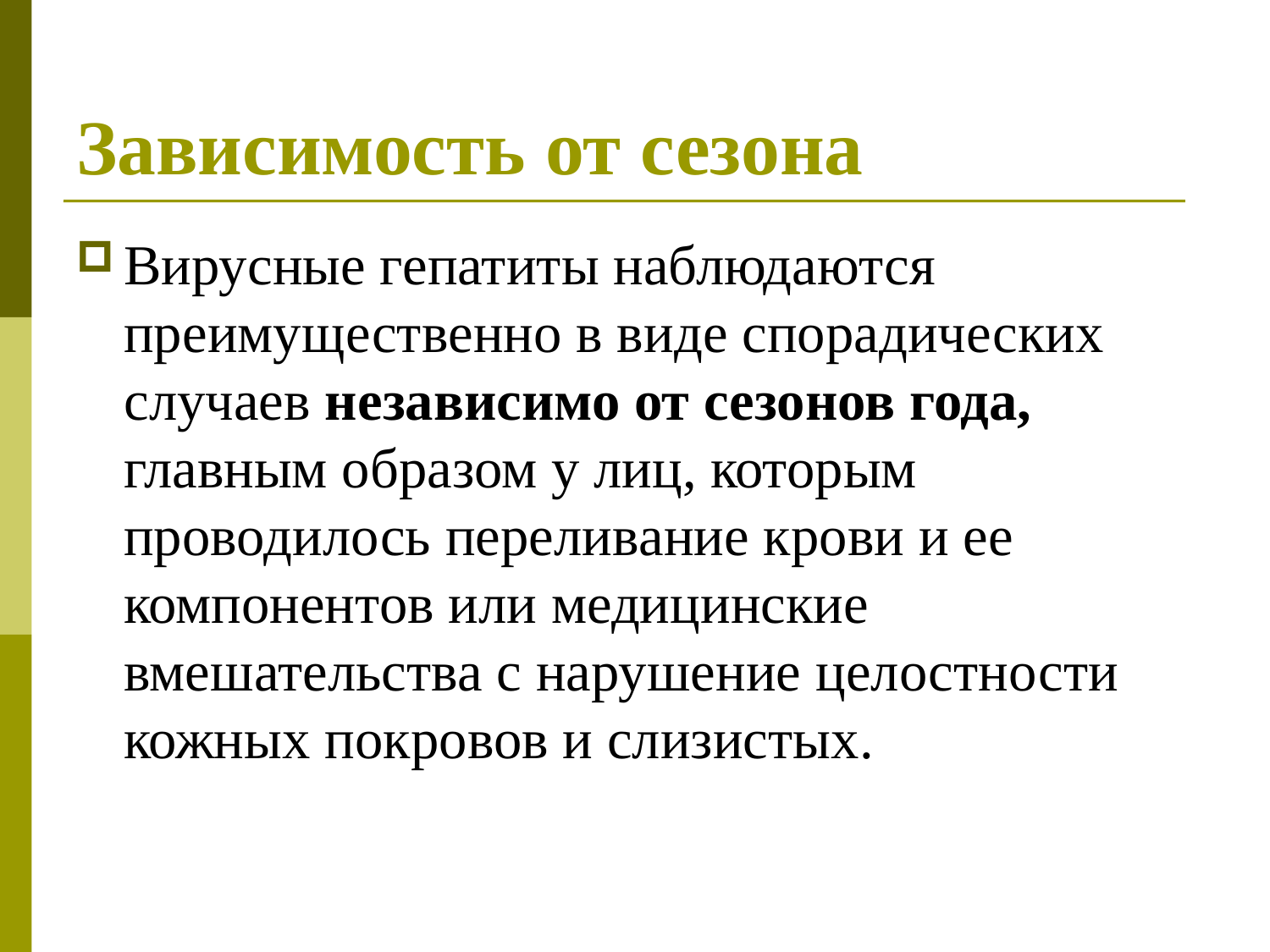

# Зависимость от сезона
Вирусные гепатиты наблюдаются преимущественно в виде спорадических случаев независимо от сезонов года, главным образом у лиц, которым проводилось переливание крови и ее компонентов или медицинские вмешательства с нарушение целостности кожных покровов и слизистых.